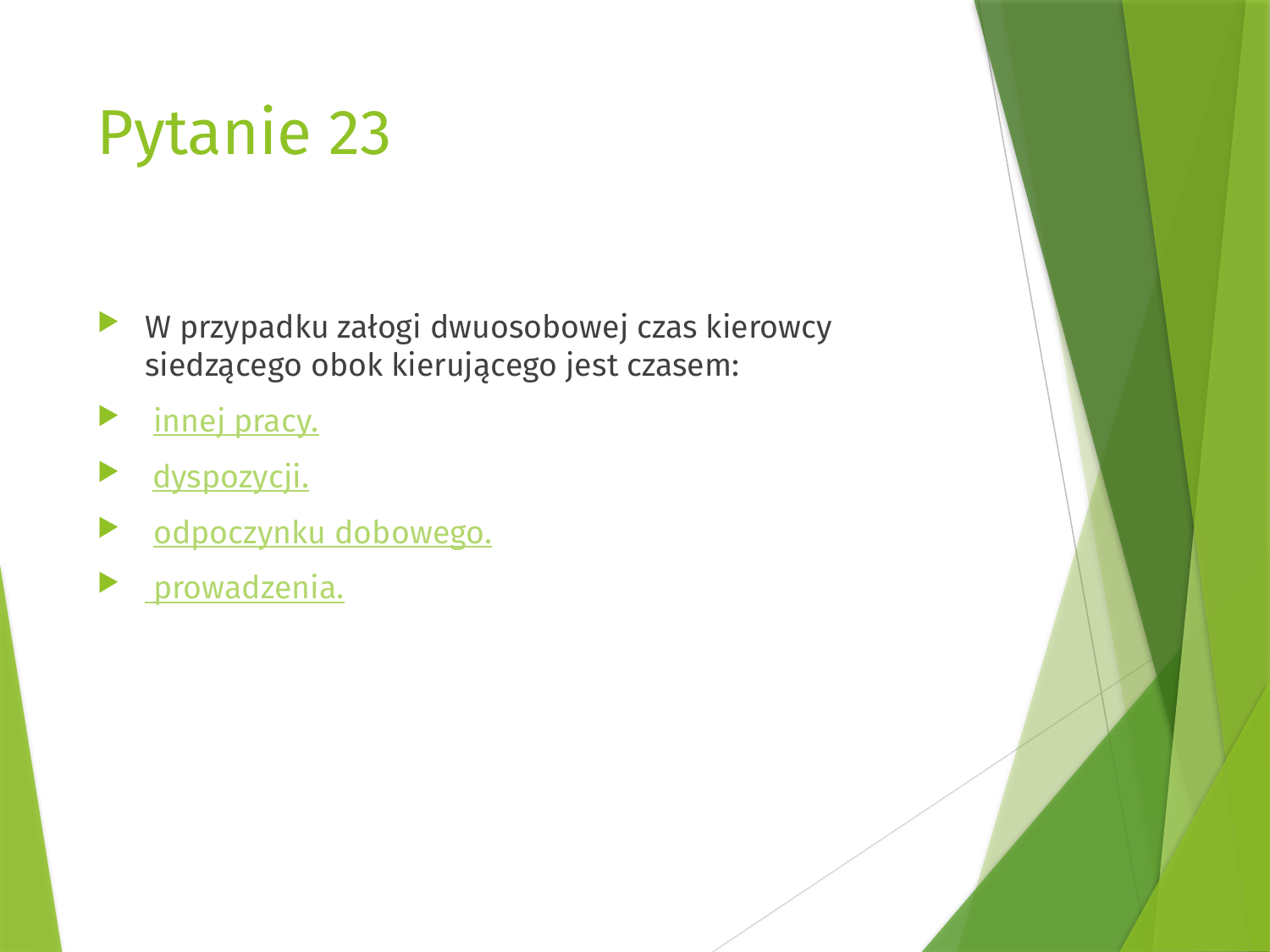

# Pytanie 23
W przypadku załogi dwuosobowej czas kierowcy siedzącego obok kierującego jest czasem:
 innej pracy.
 dyspozycji.
 odpoczynku dobowego.
 prowadzenia.